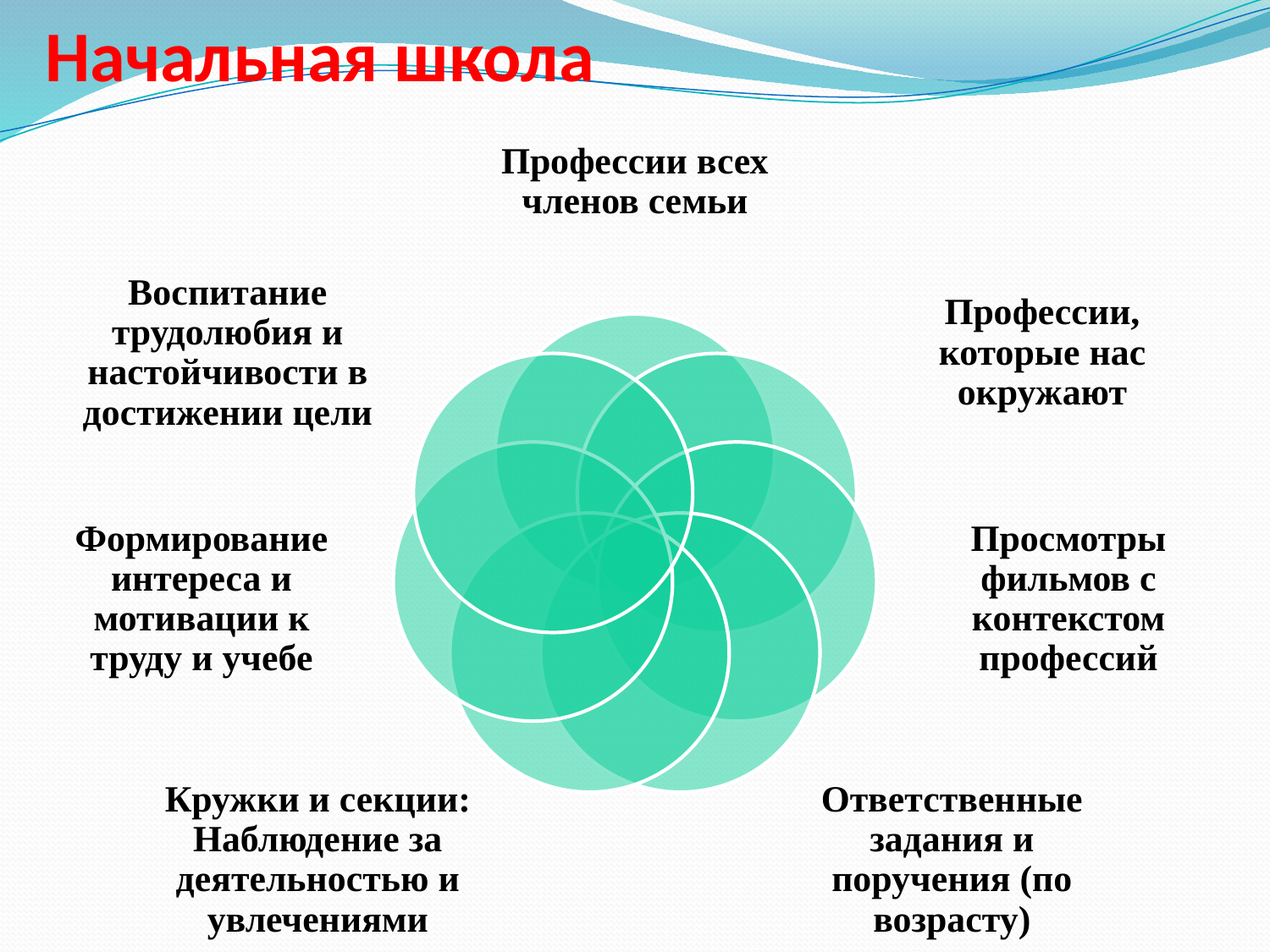

# Начальная школа
Профессии всех членов семьи
Профессии, которые нас окружают
Просмотры фильмов с контекстом профессий
Ответственные задания и поручения (по возрасту)
Кружки и секции: Наблюдение за деятельностью и увлечениями
Формирование интереса и мотивации к труду и учебе
Воспитание трудолюбия и настойчивости в достижении цели